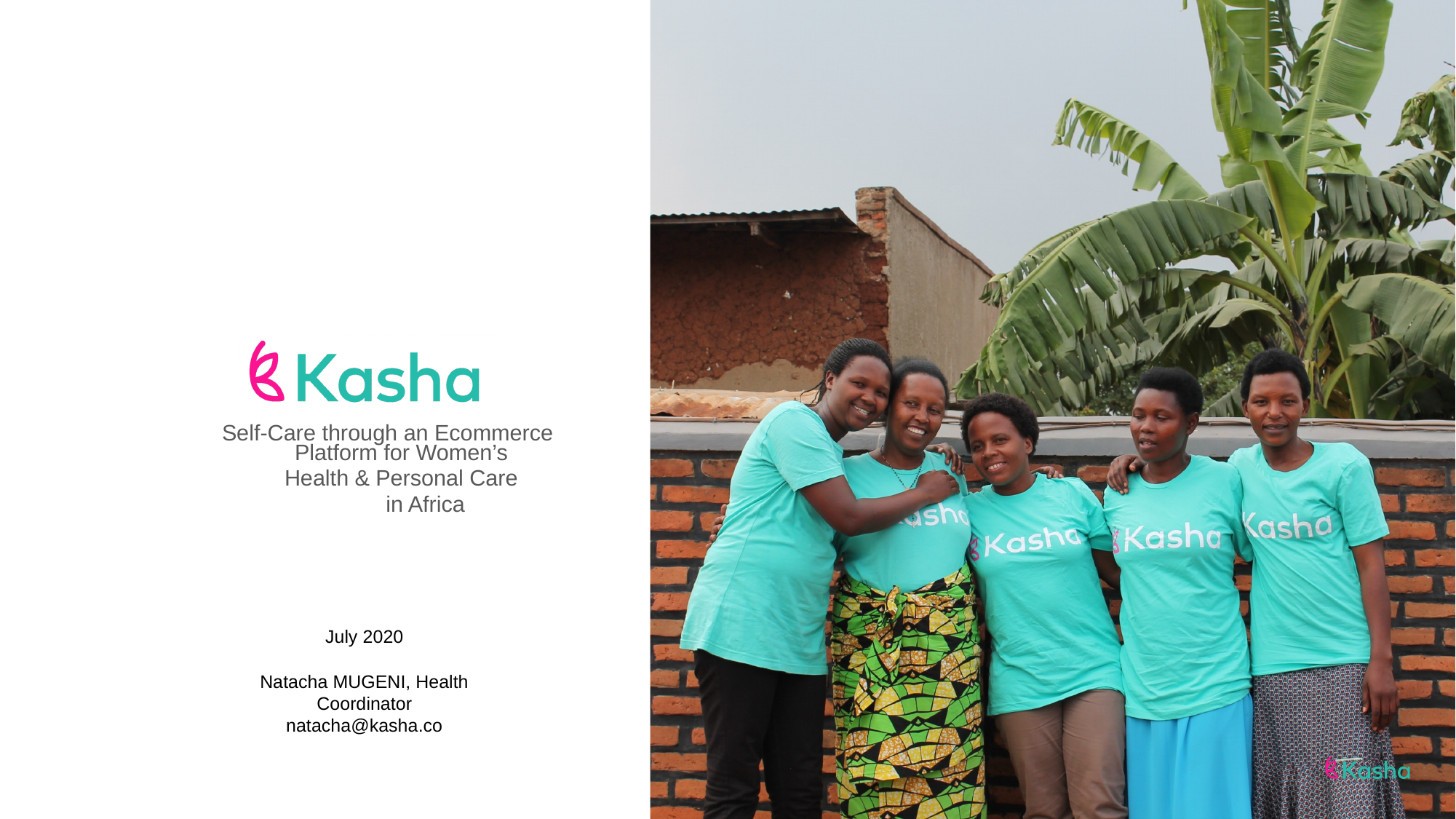

Self-Care through an Ecommerce Platform for Women’s
Health & Personal Care in Africa
July 2020

Natacha MUGENI, Health Coordinator
natacha@kasha.co